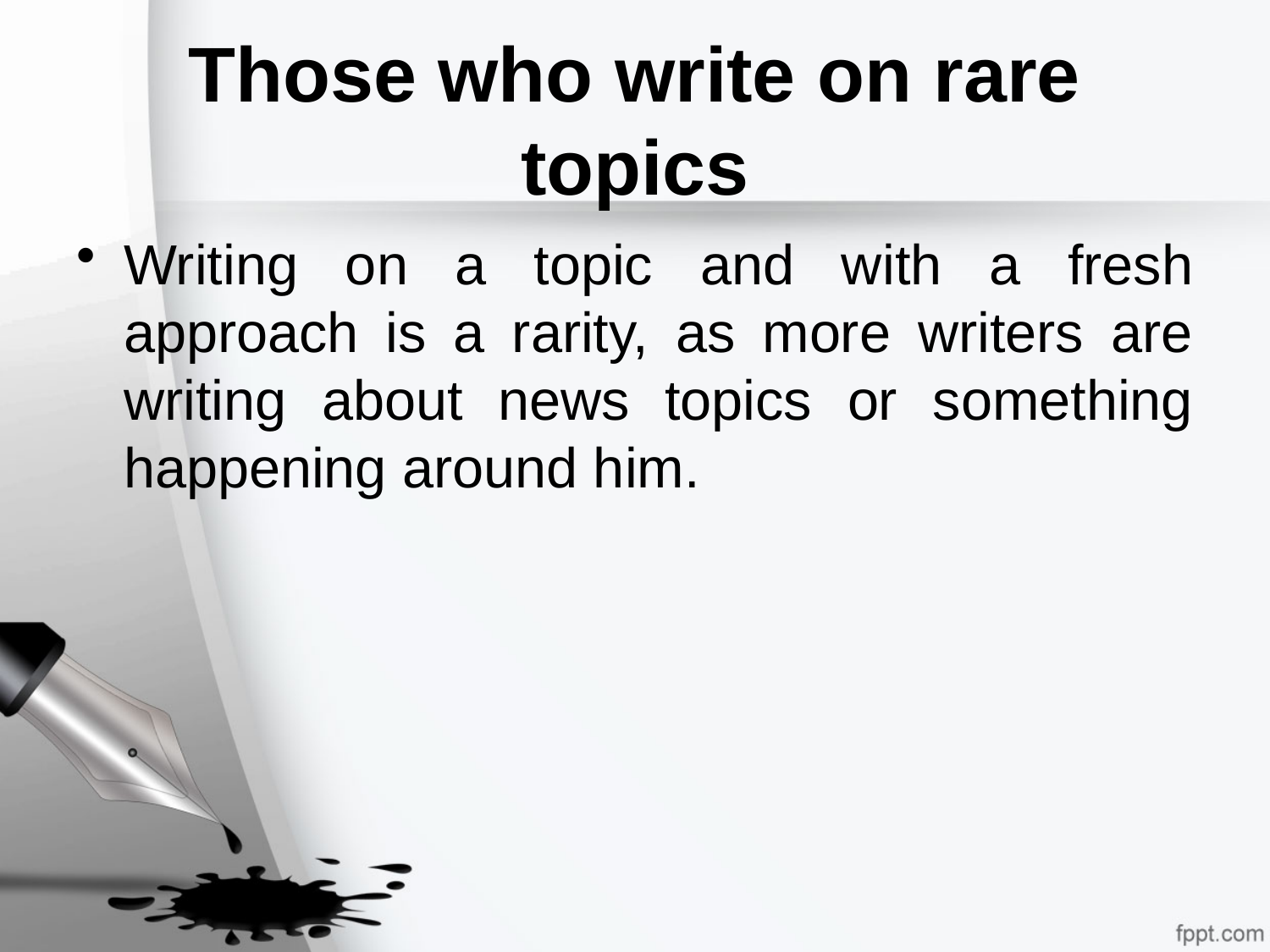

# Those who write on rare topics
Writing on a topic and with a fresh approach is a rarity, as more writers are writing about news topics or something happening around him.